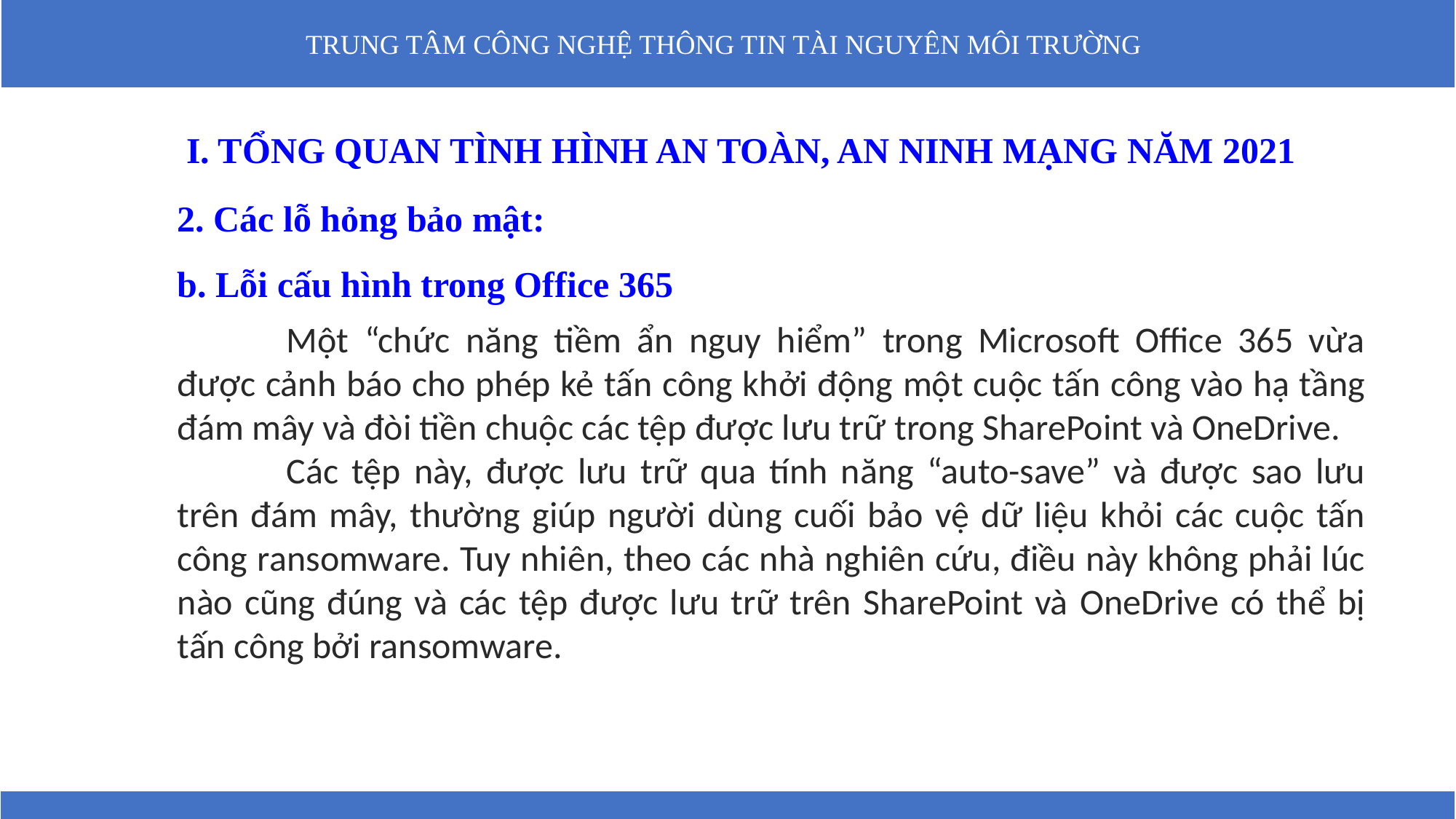

TRUNG TÂM CÔNG NGHỆ THÔNG TIN TÀI NGUYÊN MÔI TRƯỜNG
 I. TỔNG QUAN TÌNH HÌNH AN TOÀN, AN NINH MẠNG NĂM 2021

2. Các lỗ hỏng bảo mật:
b. Lỗi cấu hình trong Office 365
	Một “chức năng tiềm ẩn nguy hiểm” trong Microsoft Office 365 vừa được cảnh báo cho phép kẻ tấn công khởi động một cuộc tấn công vào hạ tầng đám mây và đòi tiền chuộc các tệp được lưu trữ trong SharePoint và OneDrive.
	Các tệp này, được lưu trữ qua tính năng “auto-save” và được sao lưu trên đám mây, thường giúp người dùng cuối bảo vệ dữ liệu khỏi các cuộc tấn công ransomware. Tuy nhiên, theo các nhà nghiên cứu, điều này không phải lúc nào cũng đúng và các tệp được lưu trữ trên SharePoint và OneDrive có thể bị tấn công bởi ransomware.